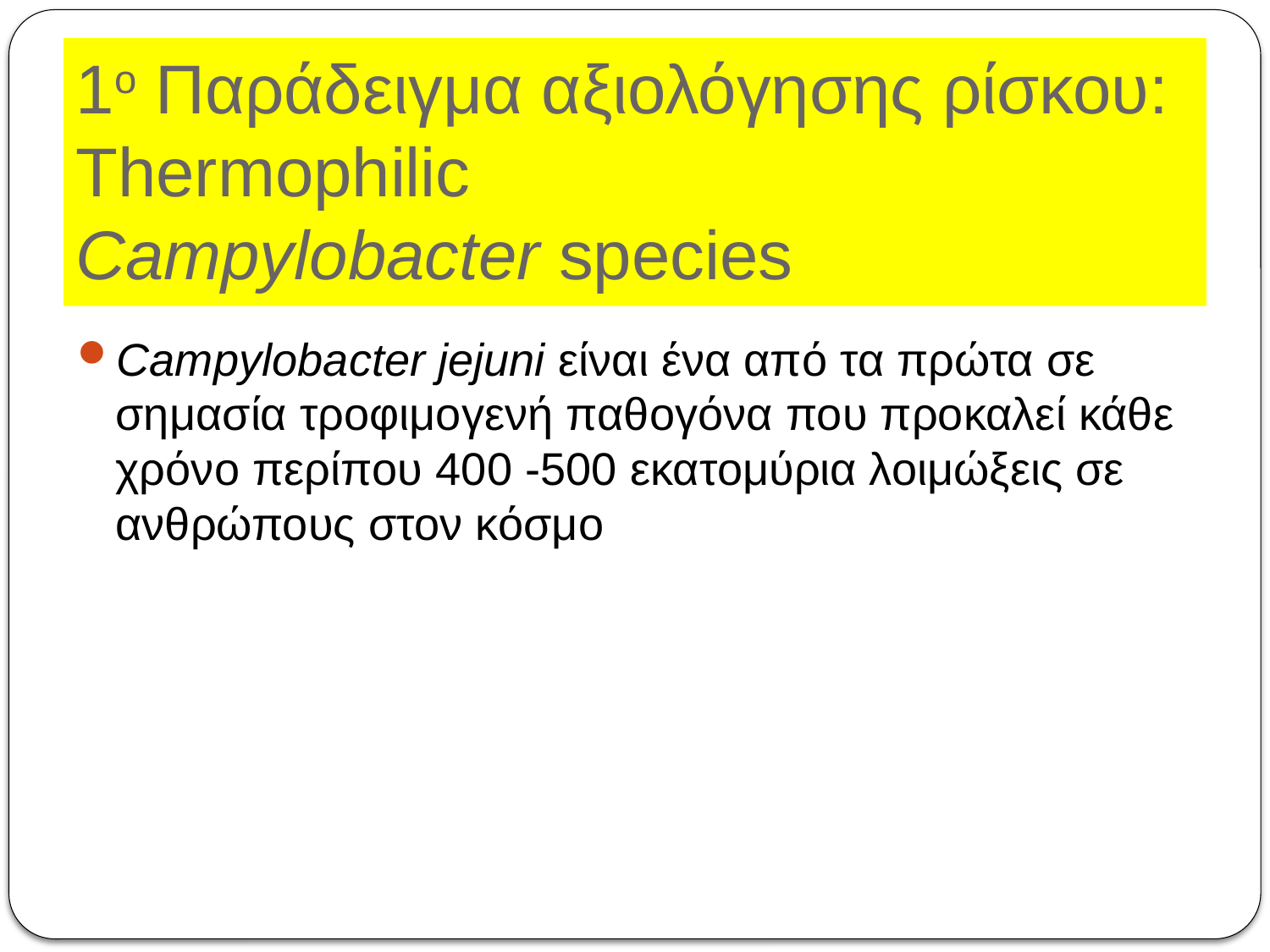

# 1ο Παράδειγμα αξιολόγησης ρίσκου: Thermophilic Campylobacter species
Campylobacter jejuni είναι ένα από τα πρώτα σε σημασία τροφιμογενή παθογόνα που προκαλεί κάθε χρόνο περίπου 400 -500 εκατομύρια λοιμώξεις σε ανθρώπους στον κόσμο